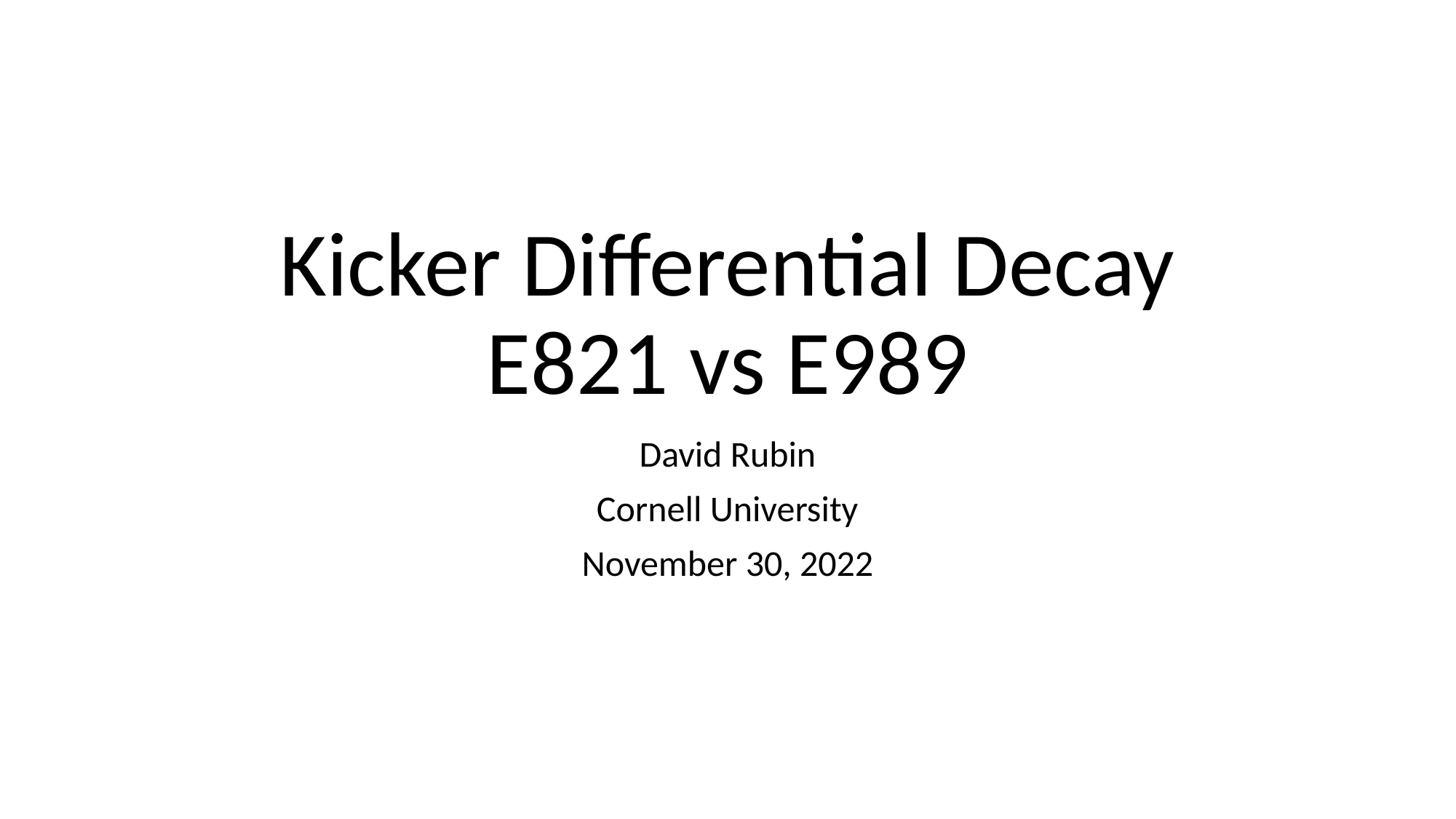

# Kicker Differential Decay E821 vs E989
David Rubin
Cornell University
November 30, 2022